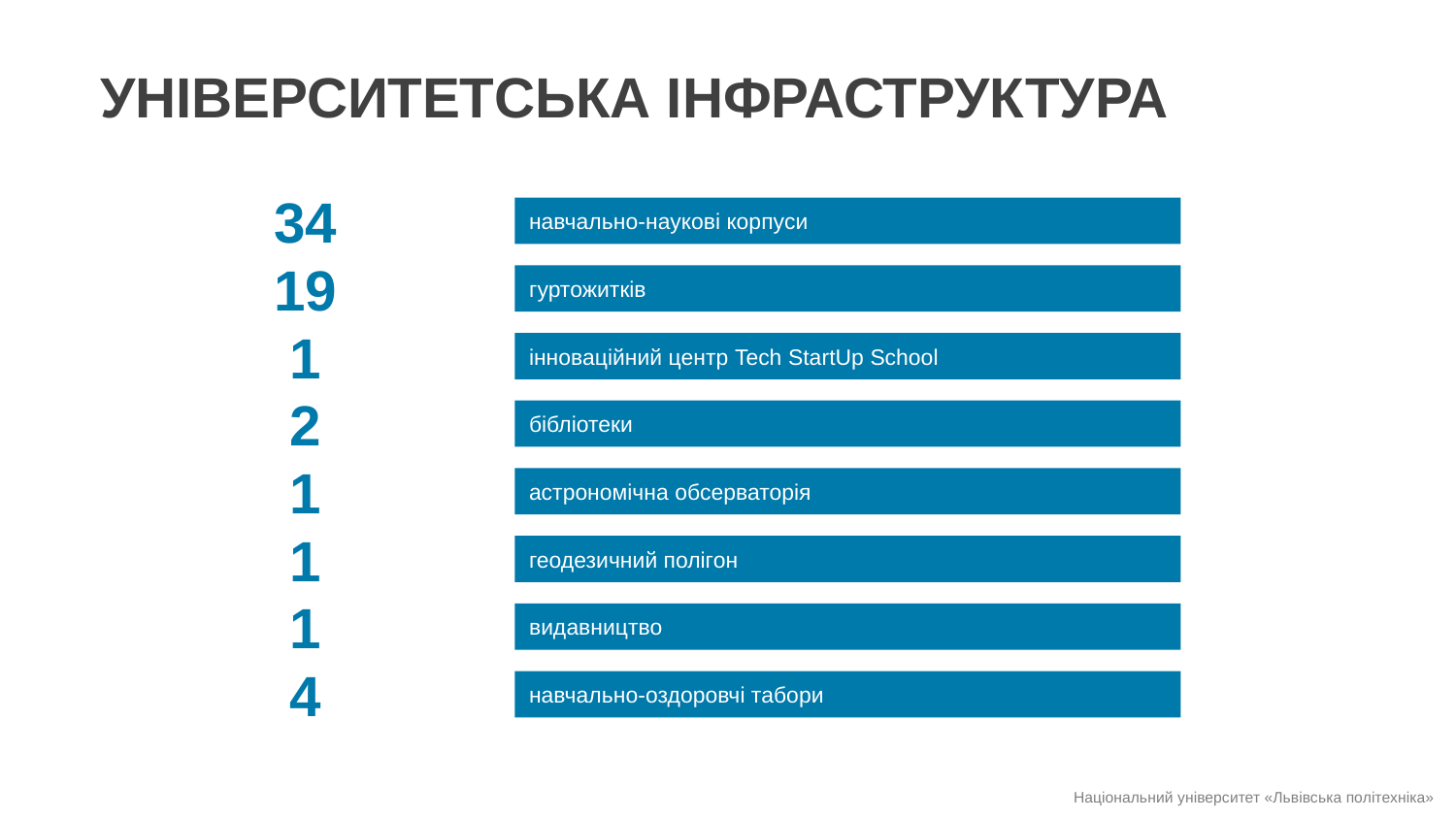

УНІВЕРСИТЕТСЬКА ІНФРАСТРУКТУРА
34
навчально-наукові корпуси
19
гуртожитків
1
інноваційний центр Tech StartUp School
2
бібліотеки
1
астрономічна обсерваторія
1
геодезичний полігон
1
видавництво
4
навчально-оздоровчі табори
Національний університет «Львівська політехніка»